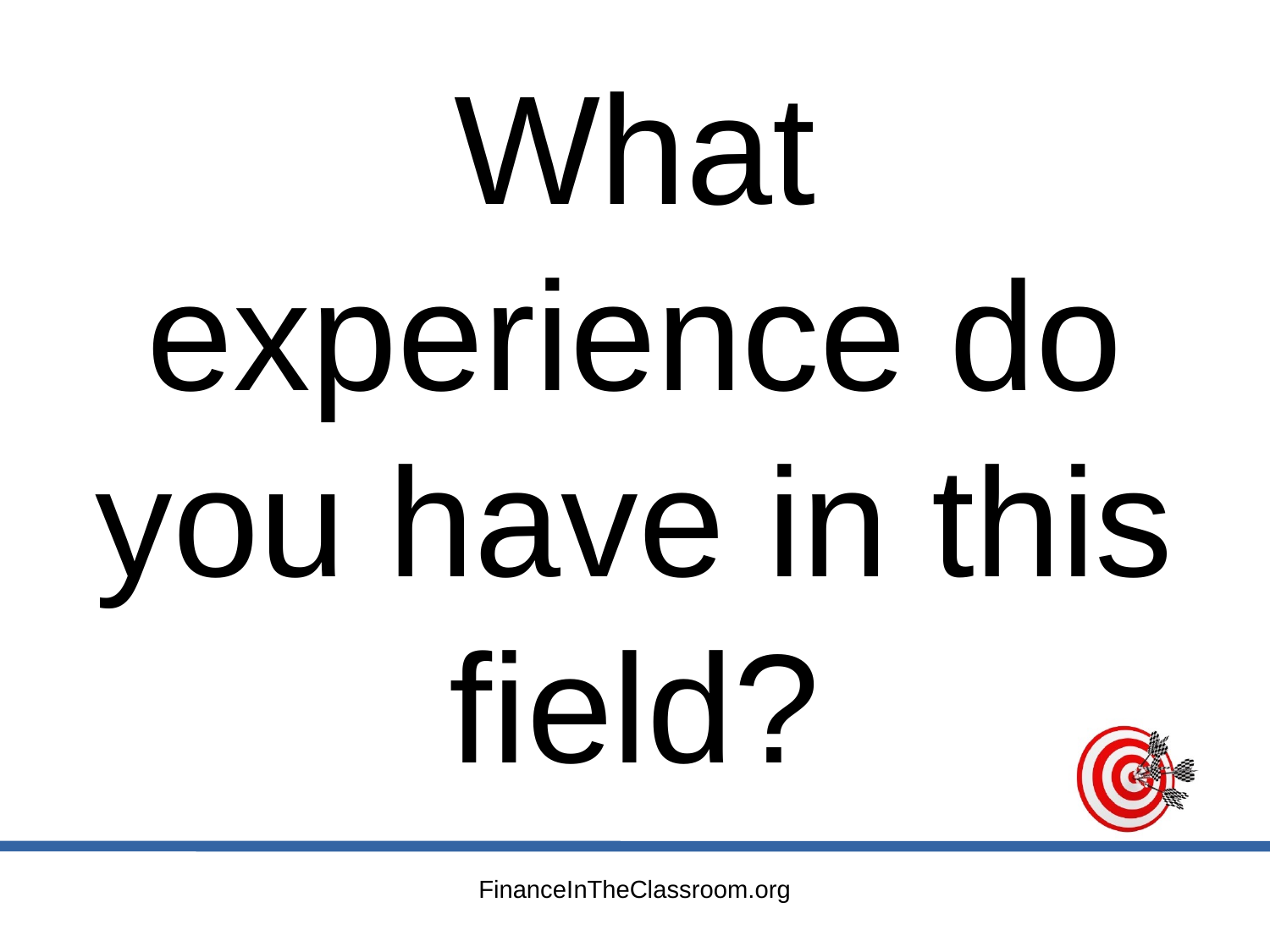

What experience do you have in this field?
FinanceInTheClassroom.org